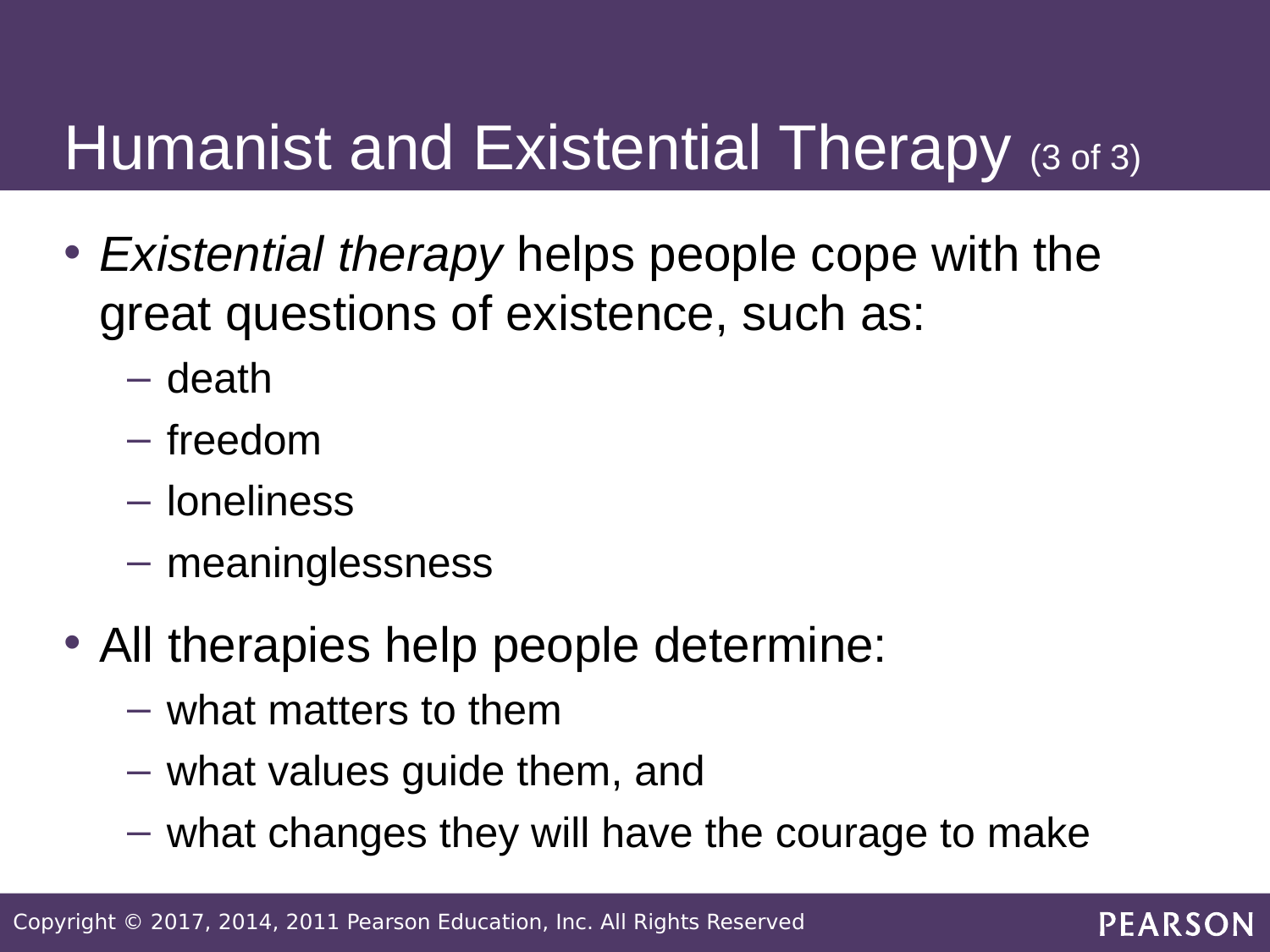

# Humanist and Existential Therapy (3 of 3)
Existential therapy helps people cope with the great questions of existence, such as:
death
freedom
loneliness
meaninglessness
All therapies help people determine:
what matters to them
what values guide them, and
what changes they will have the courage to make